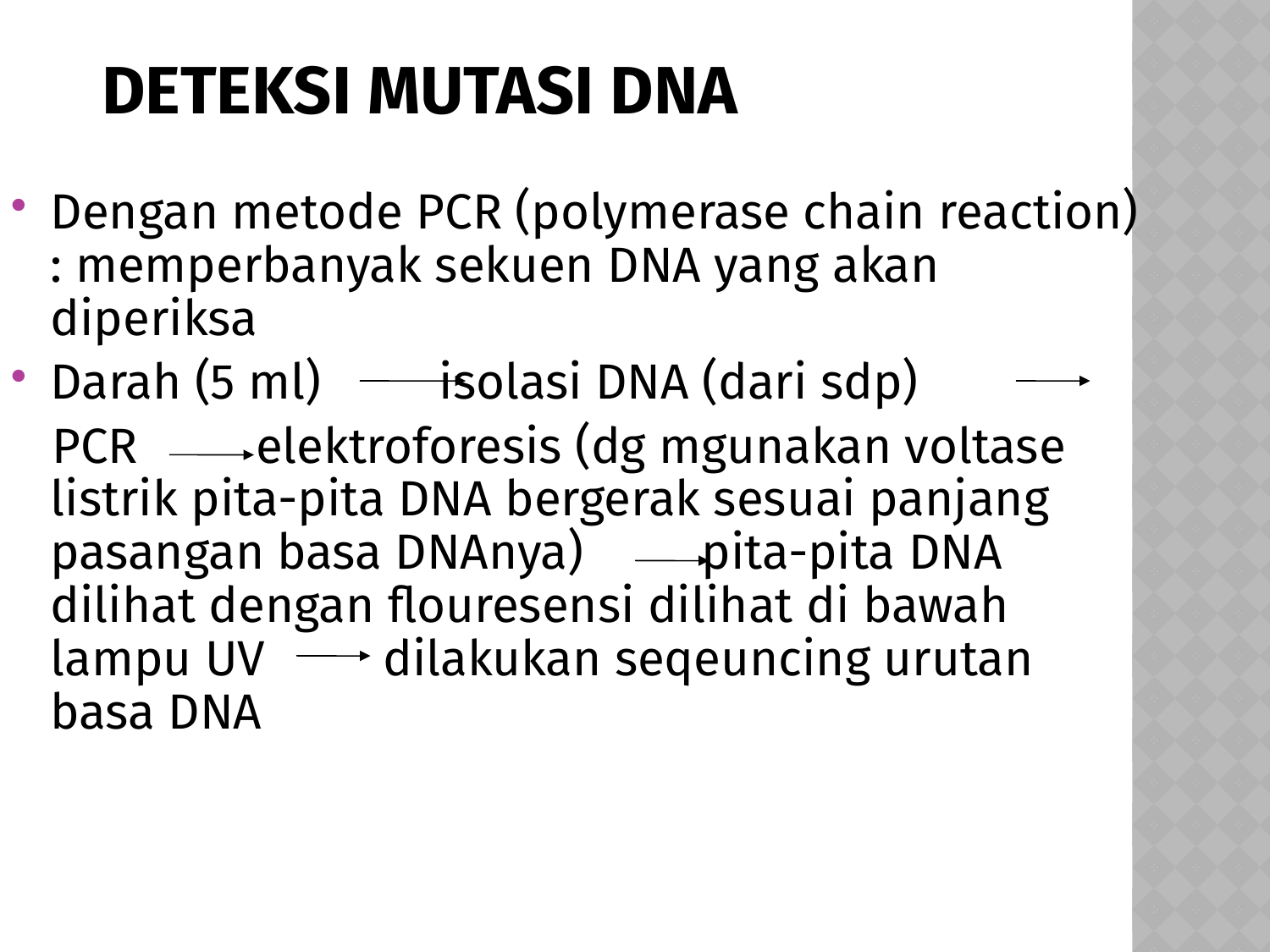

# Deteksi Mutasi DNA
Dengan metode PCR (polymerase chain reaction) : memperbanyak sekuen DNA yang akan diperiksa
Darah (5 ml)         isolasi DNA (dari sdp)
   PCR         elektroforesis (dg mgunakan voltase listrik pita-pita DNA bergerak sesuai panjang pasangan basa DNAnya)         pita-pita DNA dilihat dengan flouresensi dilihat di bawah lampu UV         dilakukan seqeuncing urutan basa DNA